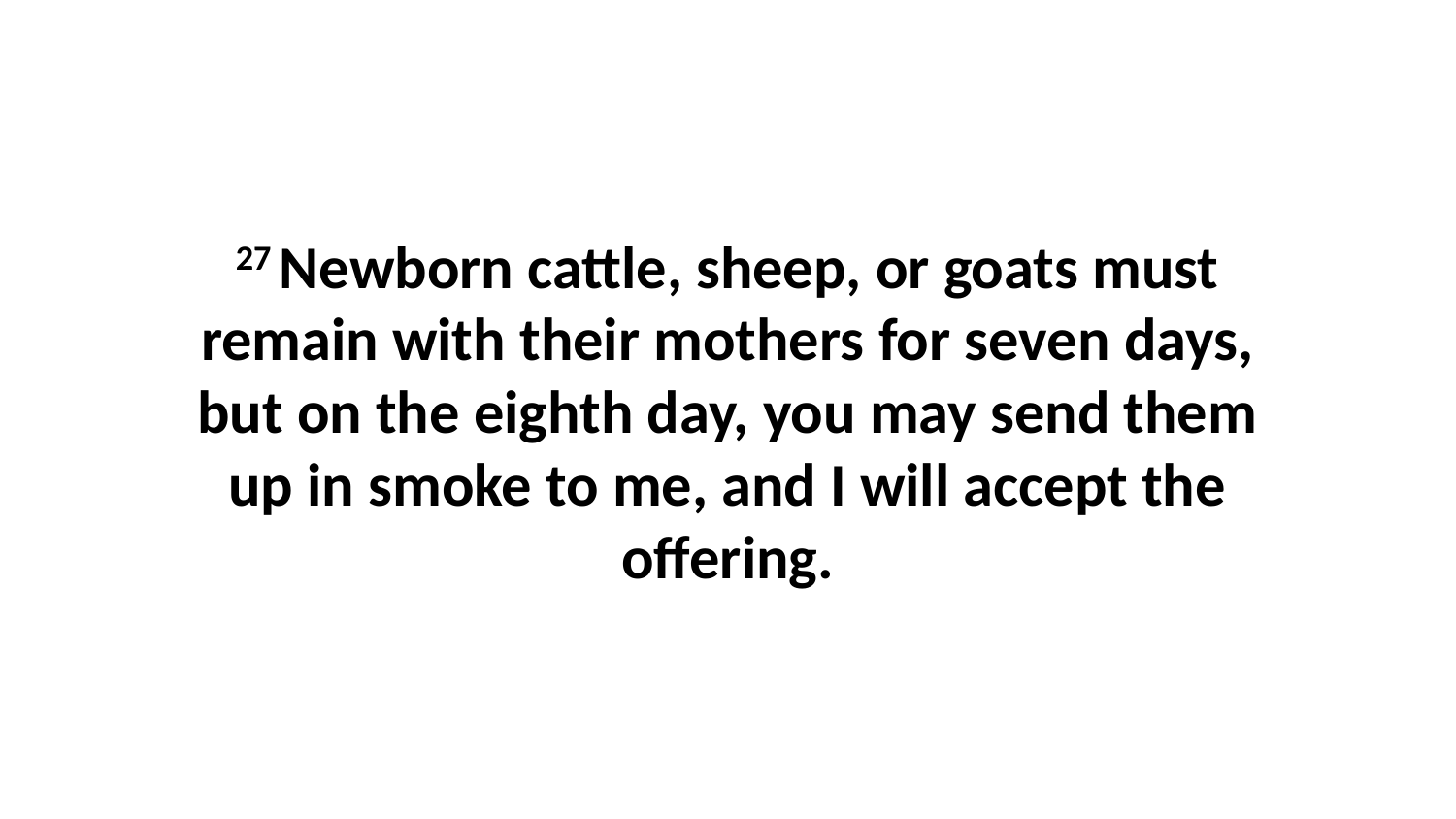

27 Newborn cattle, sheep, or goats must remain with their mothers for seven days, but on the eighth day, you may send them up in smoke to me, and I will accept the offering.